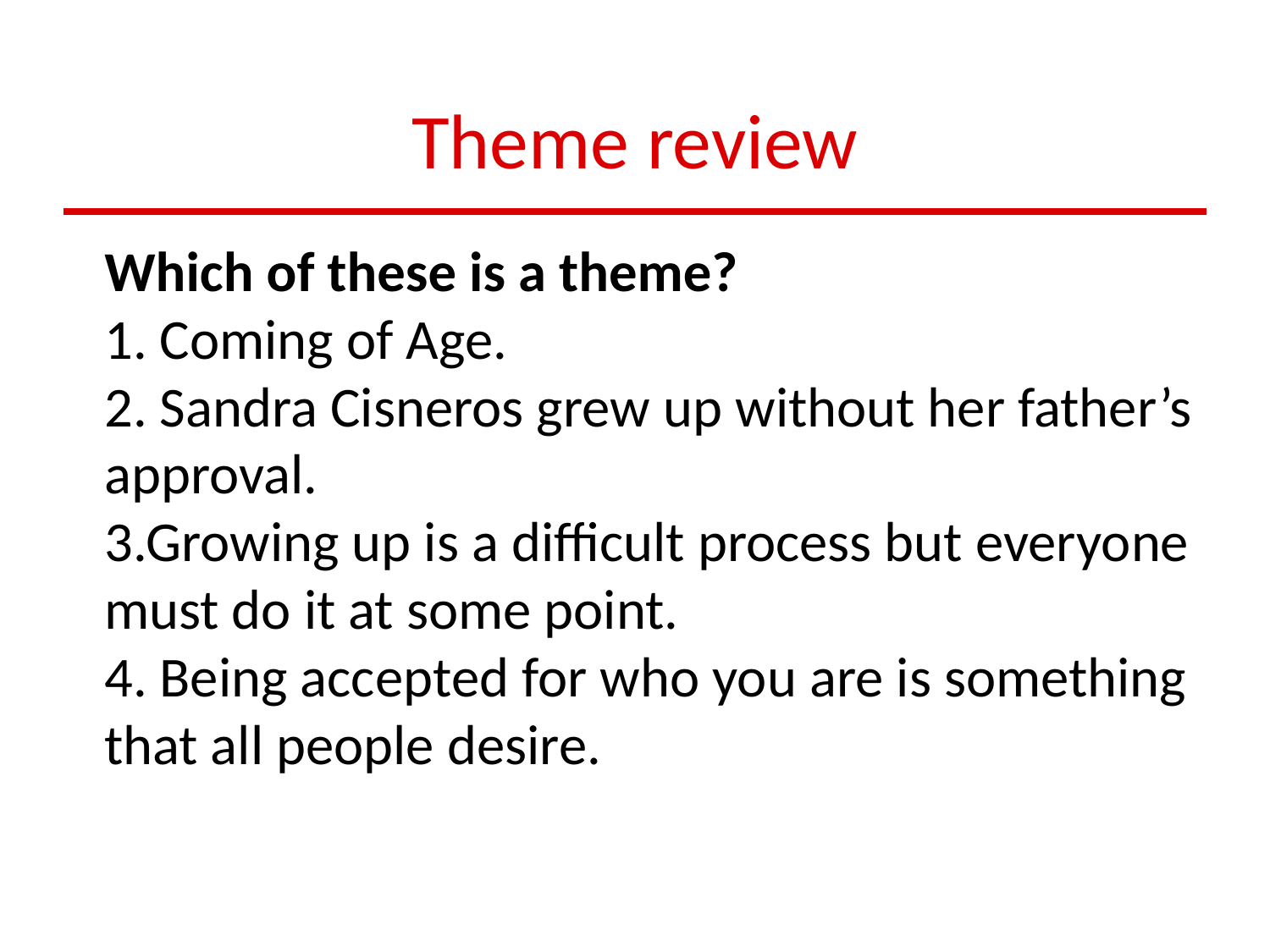

# Theme review
Which of these is a theme?
1. Coming of Age.
2. Sandra Cisneros grew up without her father’s approval.
3.Growing up is a difficult process but everyone must do it at some point.
4. Being accepted for who you are is something that all people desire.